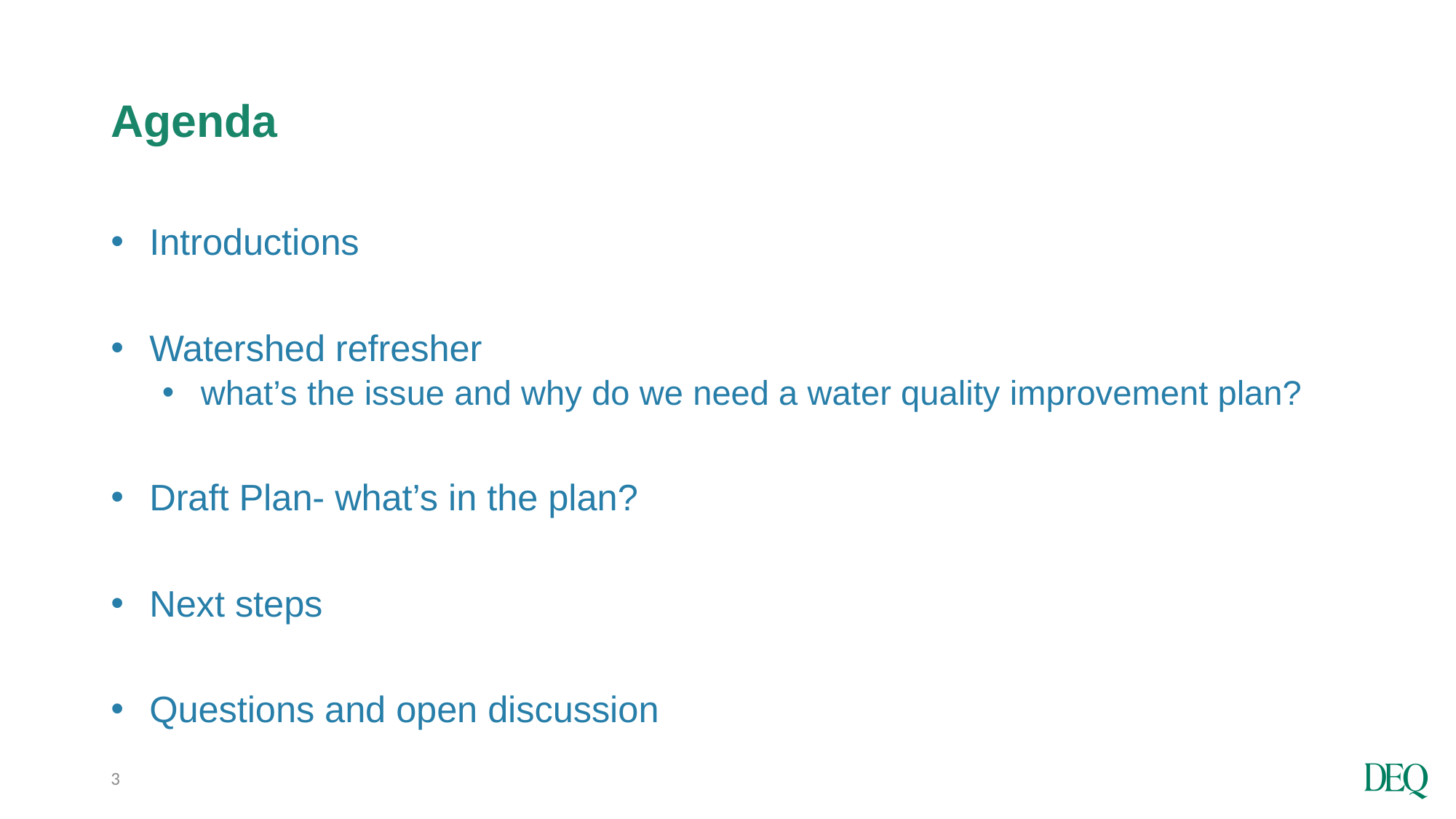

# Agenda
Introductions

Watershed refresher
what’s the issue and why do we need a water quality improvement plan?

Draft Plan- what’s in the plan?

Next steps

Questions and open discussion
3